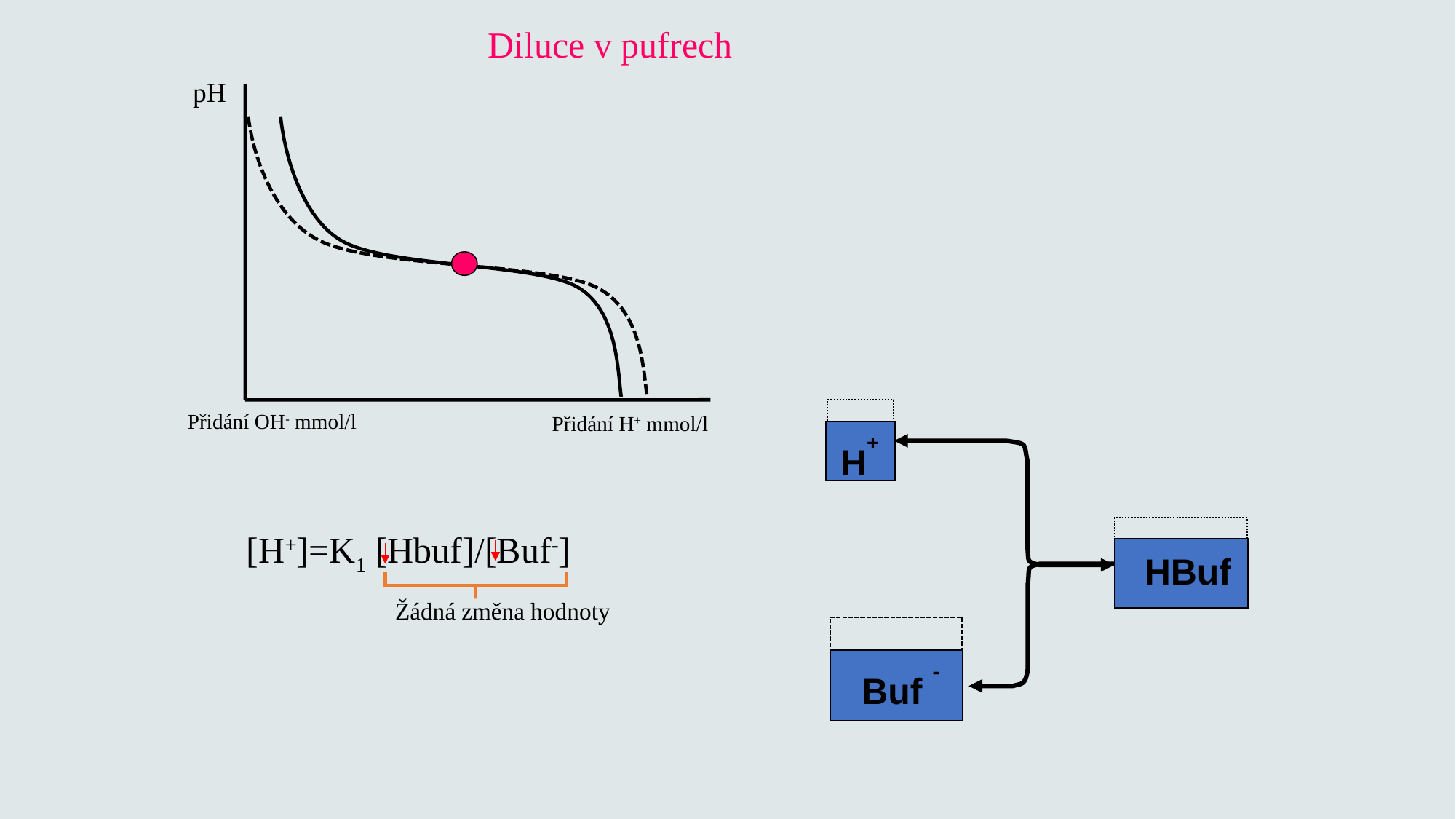

Diluce v pufrech
pH

Přidání OH- mmol/l
Přidání H+ mmol/l

H+

[H+]=K1 [Hbuf]/[Buf-]

HBuf

Žádná změna hodnoty

Buf -